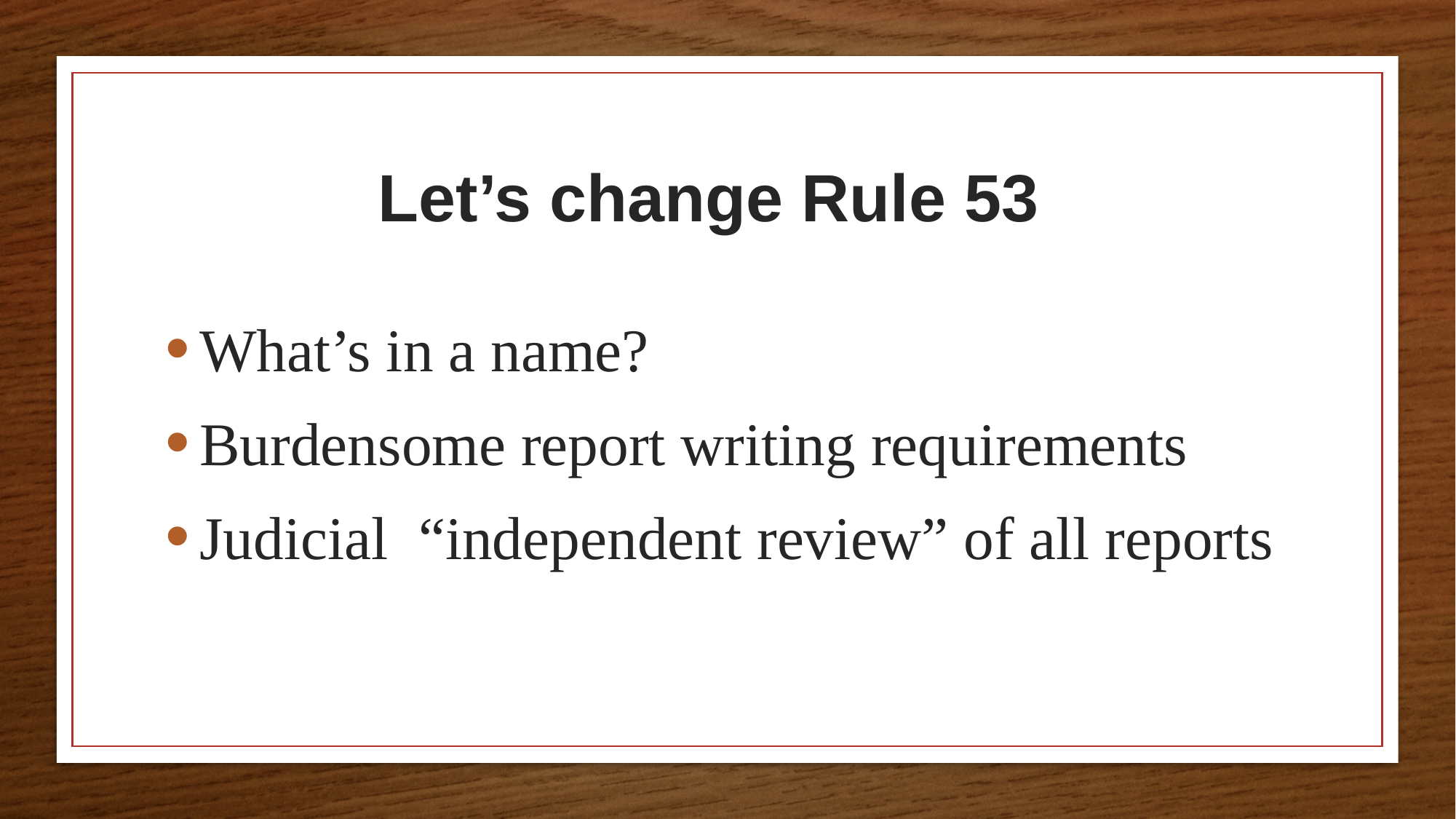

# Let’s change Rule 53
What’s in a name?
Burdensome report writing requirements
Judicial  “independent review” of all reports